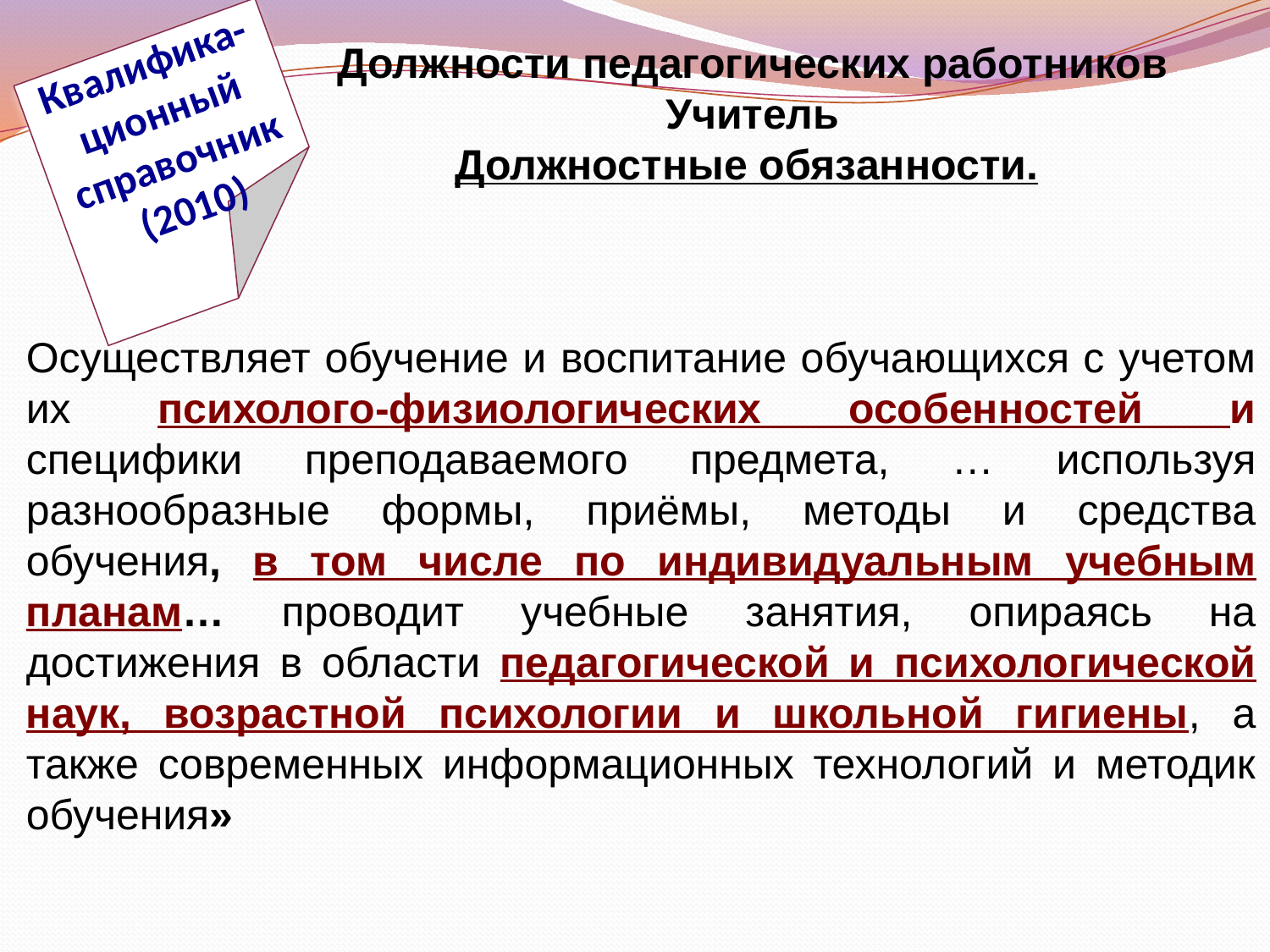

Должности педагогических работников
Учитель
Должностные обязанности.

Квалифика-ционный справочник
(2010)
Осуществляет обучение и воспитание обучающихся с учетом их психолого-физиологических особенностей и специфики преподаваемого предмета, … используя разнообразные формы, приёмы, методы и средства обучения, в том числе по индивидуальным учебным планам… проводит учебные занятия, опираясь на достижения в области педагогической и психологической наук, возрастной психологии и школьной гигиены, а также современных информационных технологий и методик обучения»